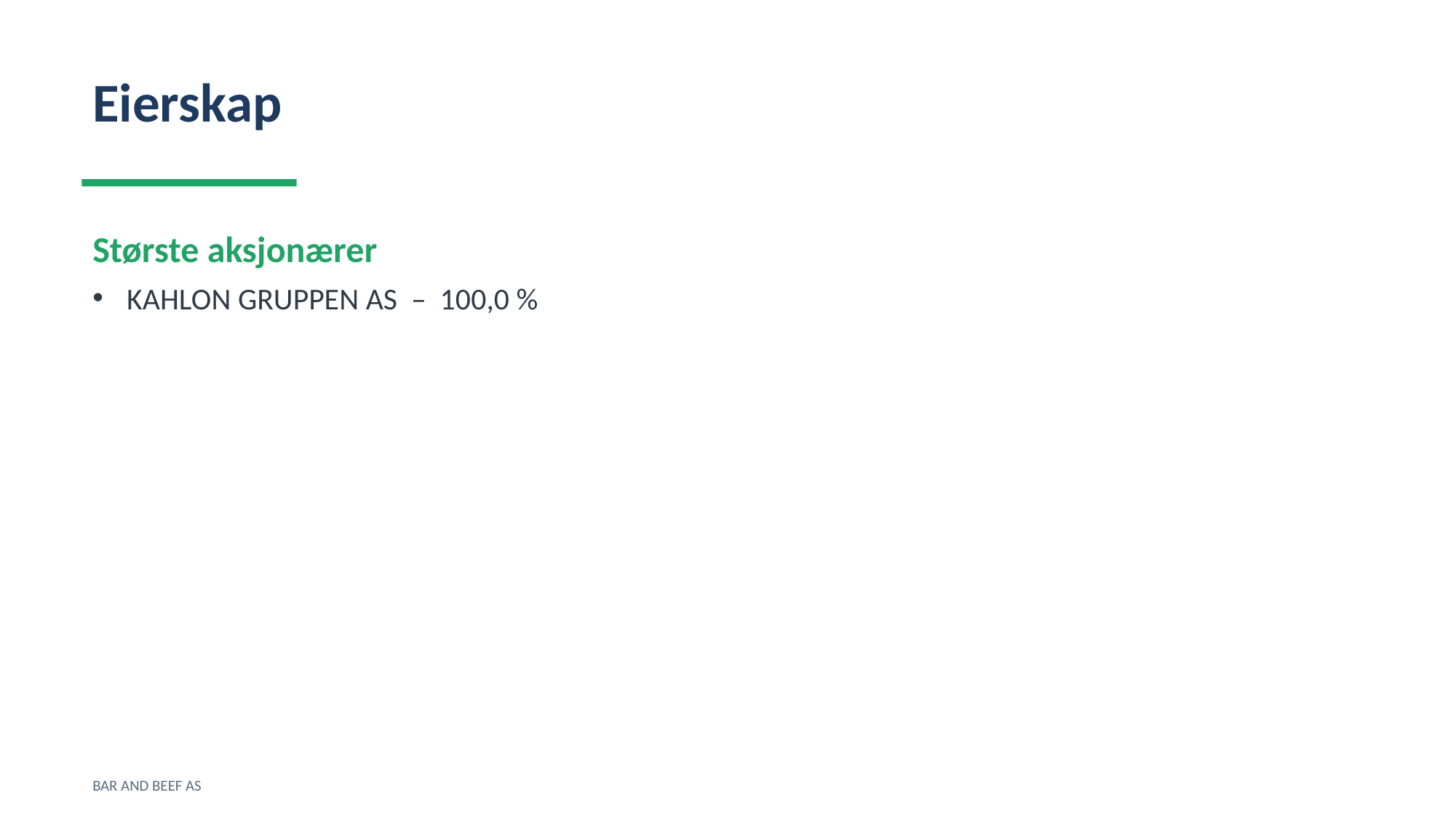

Eierskap

Største aksjonærer
KAHLON GRUPPEN AS  –  100,0 %
BAR AND BEEF AS